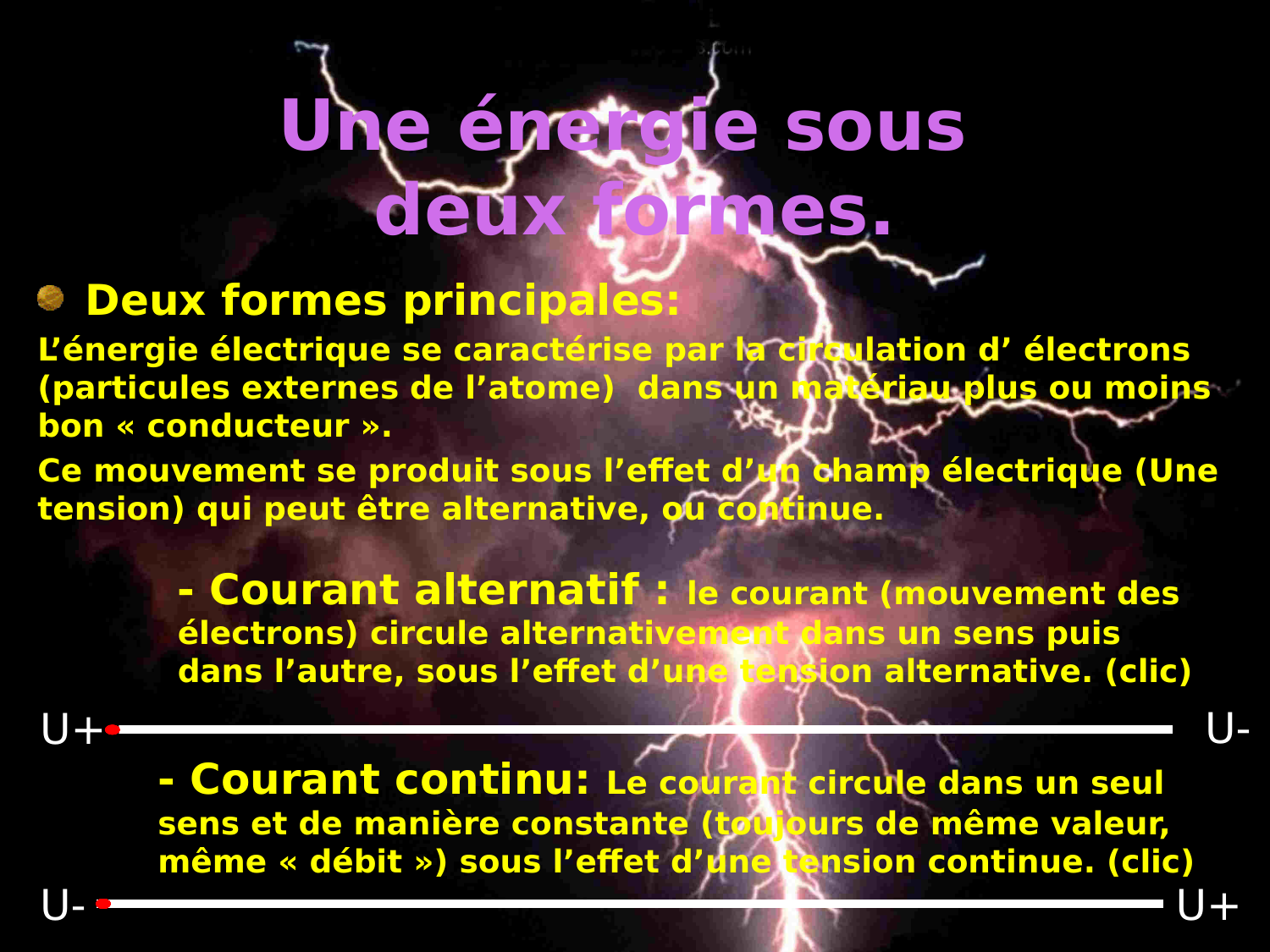

# Une énergie sous deux formes.
Deux formes principales:
L’énergie électrique se caractérise par la circulation d’ électrons (particules externes de l’atome)  dans un matériau plus ou moins bon « conducteur ».
Ce mouvement se produit sous l’effet d’un champ électrique (Une tension) qui peut être alternative, ou continue.
- Courant alternatif : le courant (mouvement des électrons) circule alternativement dans un sens puis dans l’autre, sous l’effet d’une tension alternative. (clic)
U+
U+
U-
U-
U+
U+
U-
U-

- Courant continu: Le courant circule dans un seul sens et de manière constante (toujours de même valeur, même « débit ») sous l’effet d’une tension continue. (clic)
U-
U+